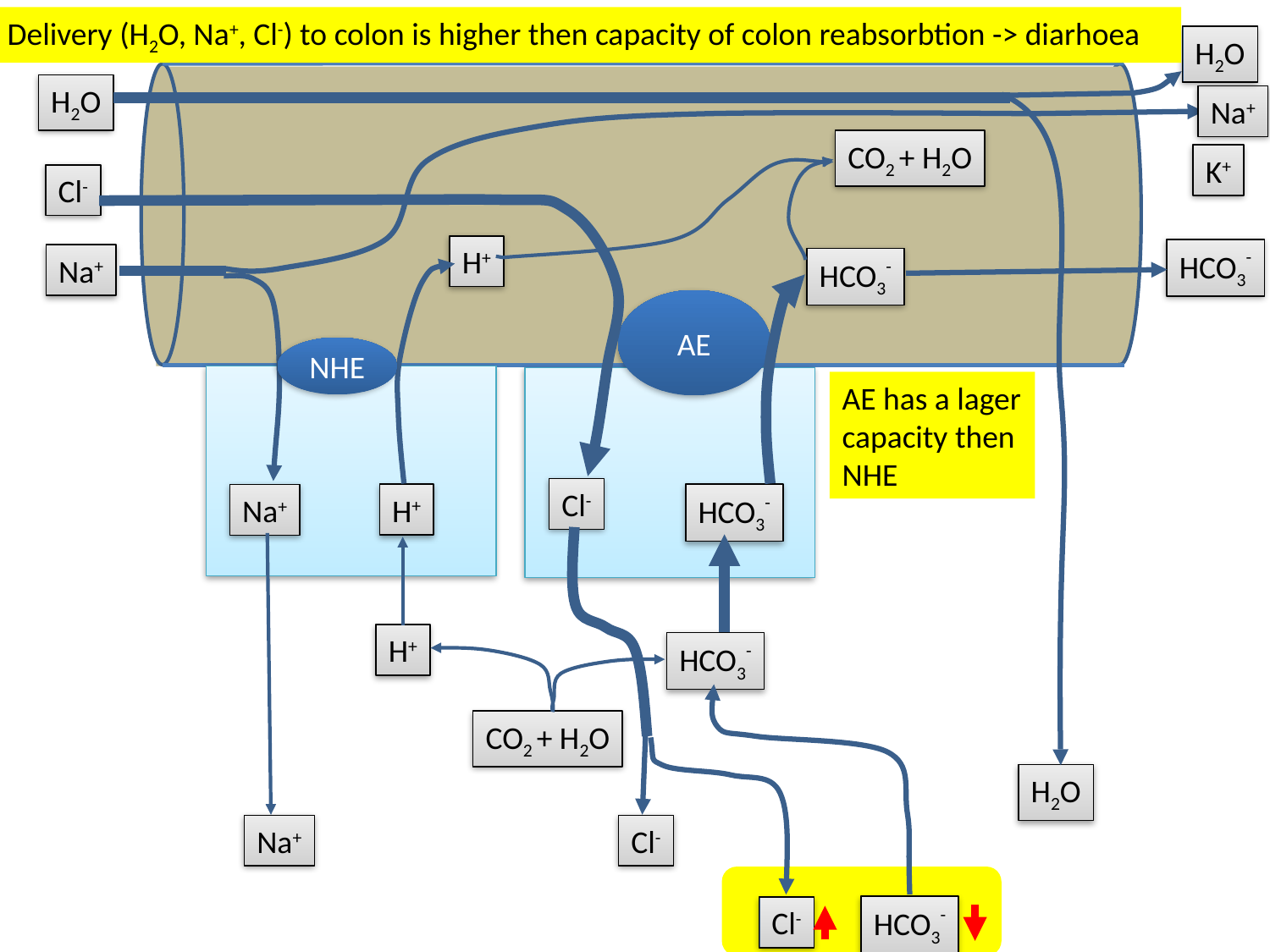

Delivery (H2O, Na+, Cl-) to colon is higher then capacity of colon reabsorbtion -> diarhoea
H2O

H2O
Na+

CO2 + H2O
K+

Cl-

H+
HCO3-
Na+
HCO3-

AE
NHE

AE has a lager capacity then NHE
Cl-
H+
HCO3-
Na+

H+
HCO3-

CO2 + H2O

H2O
Na+
Cl-

HCO3-
Cl-